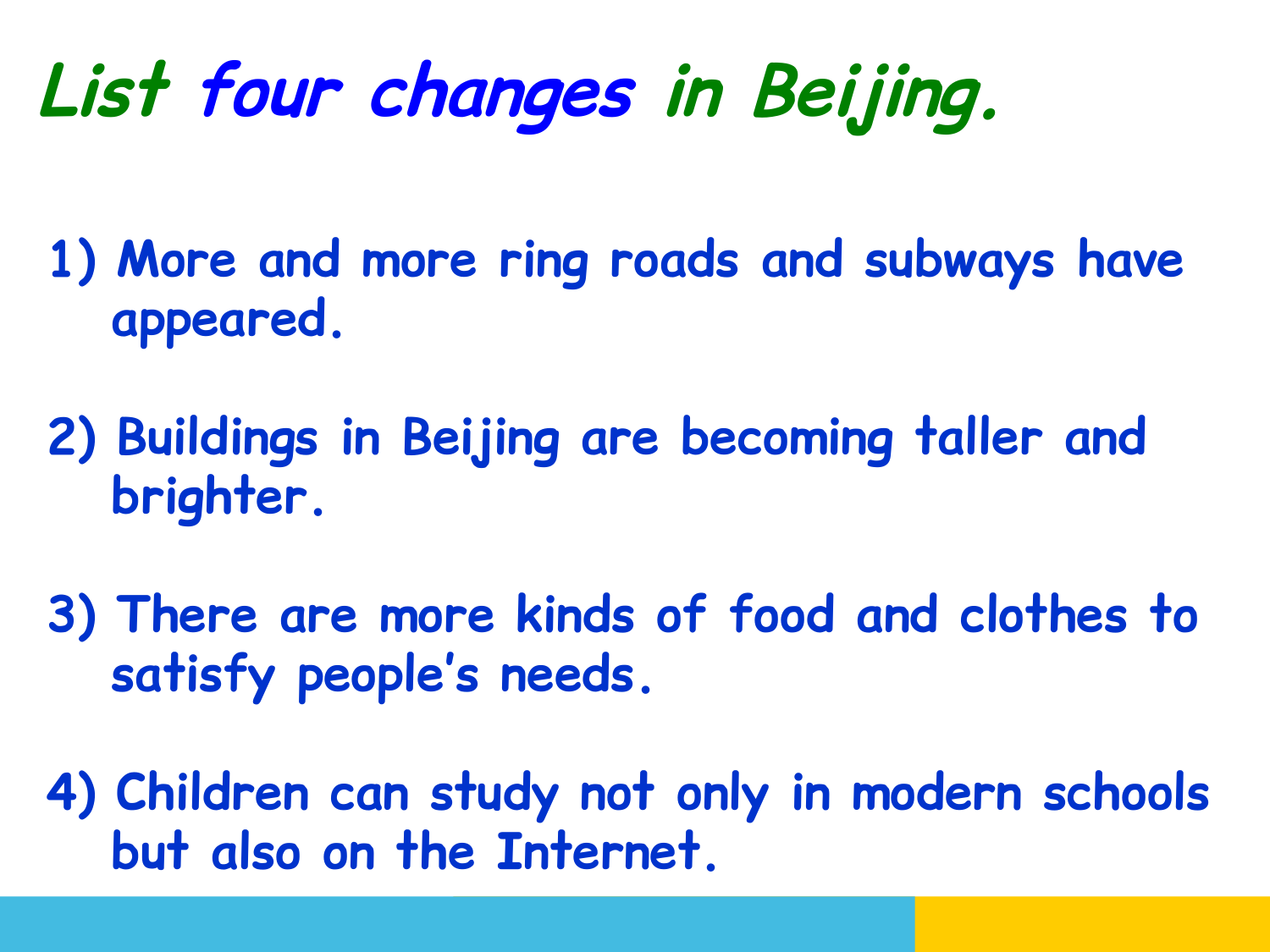

List four changes in Beijing.
1) More and more ring roads and subways have
   appeared.

2) Buildings in Beijing are becoming taller and
   brighter.

3) There are more kinds of food and clothes to
   satisfy people’s needs.

4) Children can study not only in modern schools
   but also on the Internet.